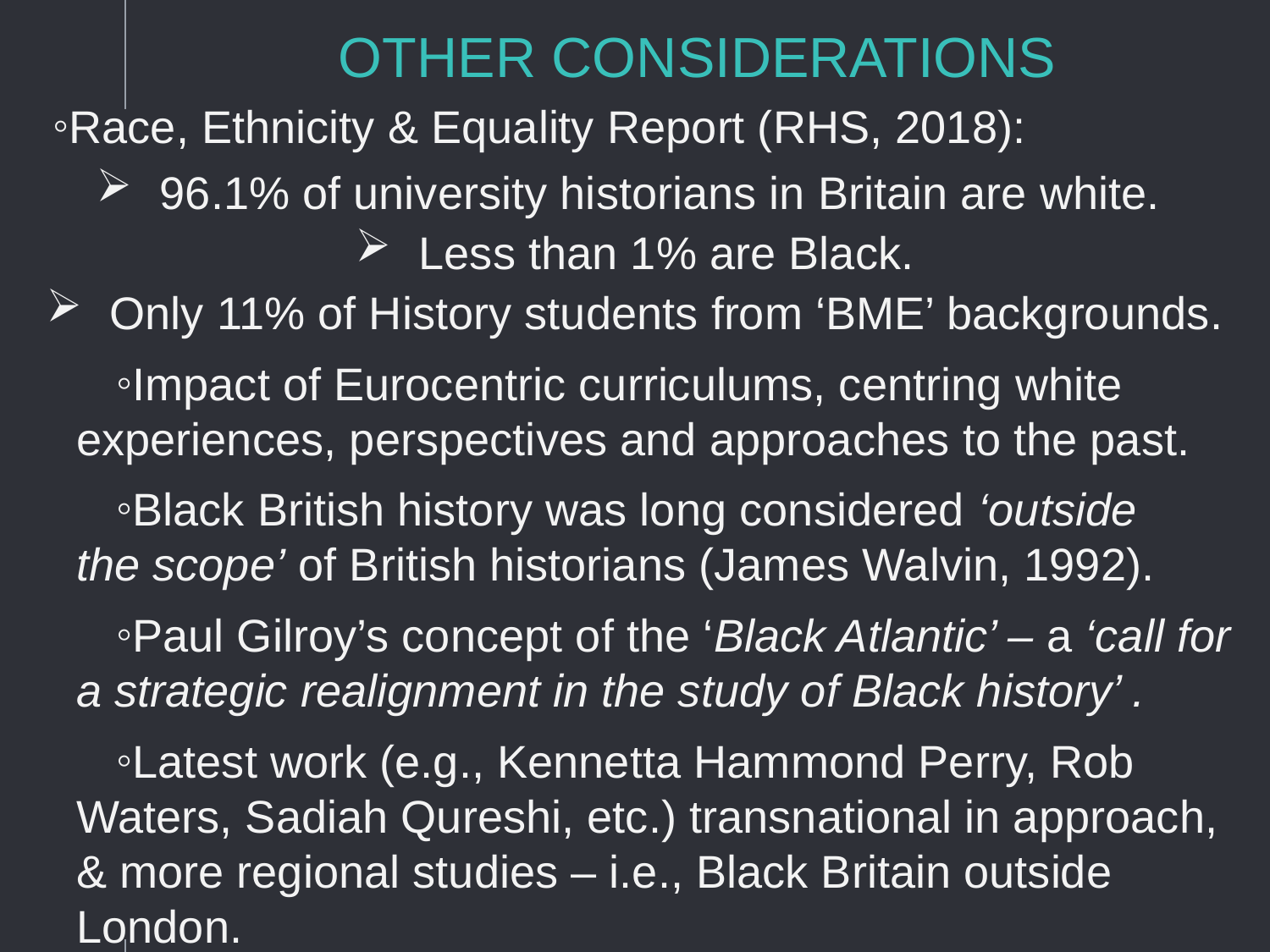

# Other Considerations
Race, Ethnicity & Equality Report (RHS, 2018):
96.1% of university historians in Britain are white.
Less than 1% are Black.
Only 11% of History students from ‘BME’ backgrounds.
Impact of Eurocentric curriculums, centring white experiences, perspectives and approaches to the past.
Black British history was long considered ‘outside
the scope’ of British historians (James Walvin, 1992).
Paul Gilroy’s concept of the ‘Black Atlantic’ – a ‘call for
a strategic realignment in the study of Black history’ .
Latest work (e.g., Kennetta Hammond Perry, Rob Waters, Sadiah Qureshi, etc.) transnational in approach,
& more regional studies – i.e., Black Britain outside London.